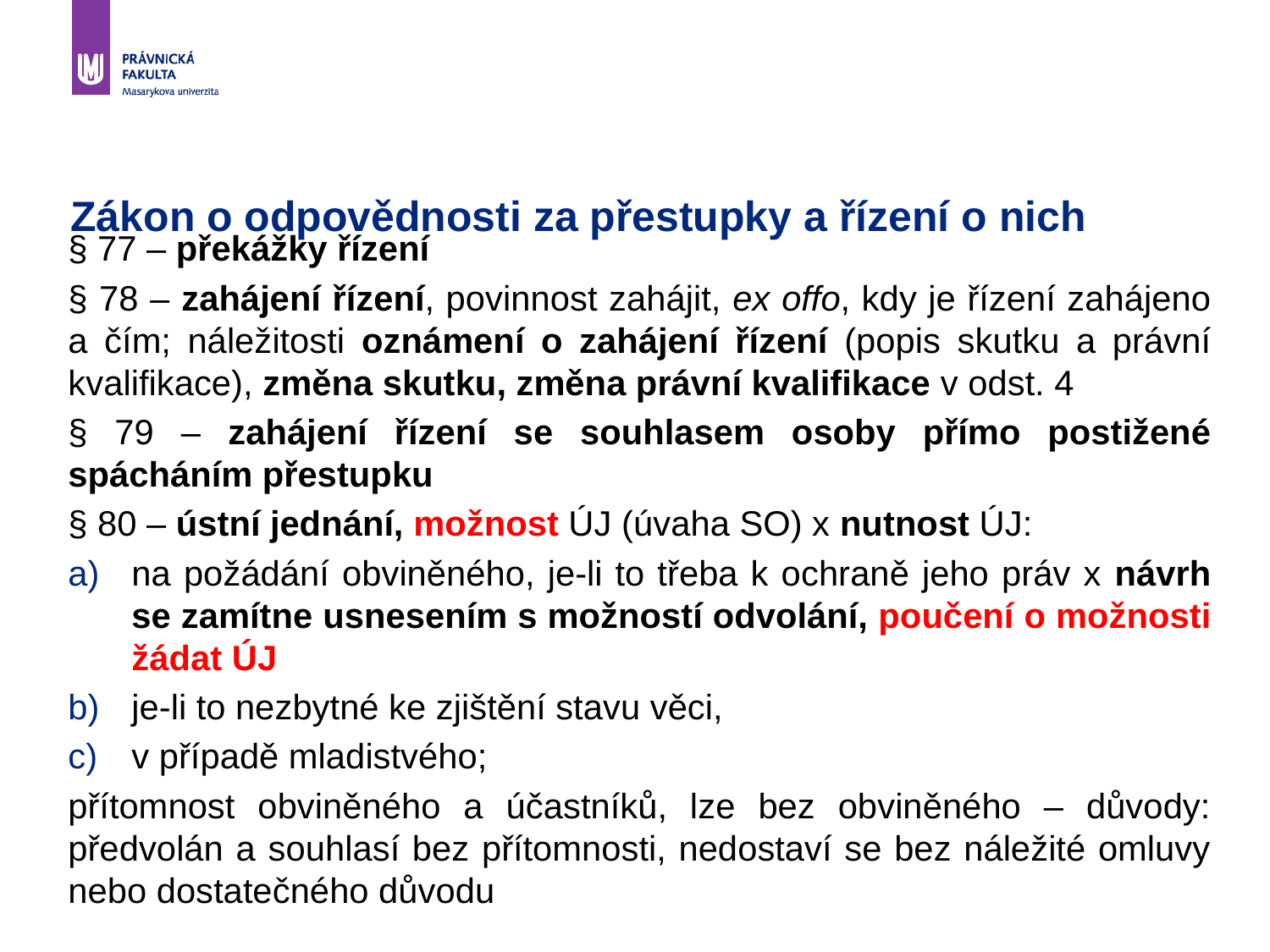

# Zákon o odpovědnosti za přestupky a řízení o nich
§ 77 – překážky řízení
§ 78 – zahájení řízení, povinnost zahájit, ex offo, kdy je řízení zahájeno a čím; náležitosti oznámení o zahájení řízení (popis skutku a právní kvalifikace), změna skutku, změna právní kvalifikace v odst. 4
§ 79 – zahájení řízení se souhlasem osoby přímo postižené spácháním přestupku
§ 80 – ústní jednání, možnost ÚJ (úvaha SO) x nutnost ÚJ:
na požádání obviněného, je-li to třeba k ochraně jeho práv x návrh se zamítne usnesením s možností odvolání, poučení o možnosti žádat ÚJ
je-li to nezbytné ke zjištění stavu věci,
v případě mladistvého;
přítomnost obviněného a účastníků, lze bez obviněného – důvody: předvolán a souhlasí bez přítomnosti, nedostaví se bez náležité omluvy nebo dostatečného důvodu